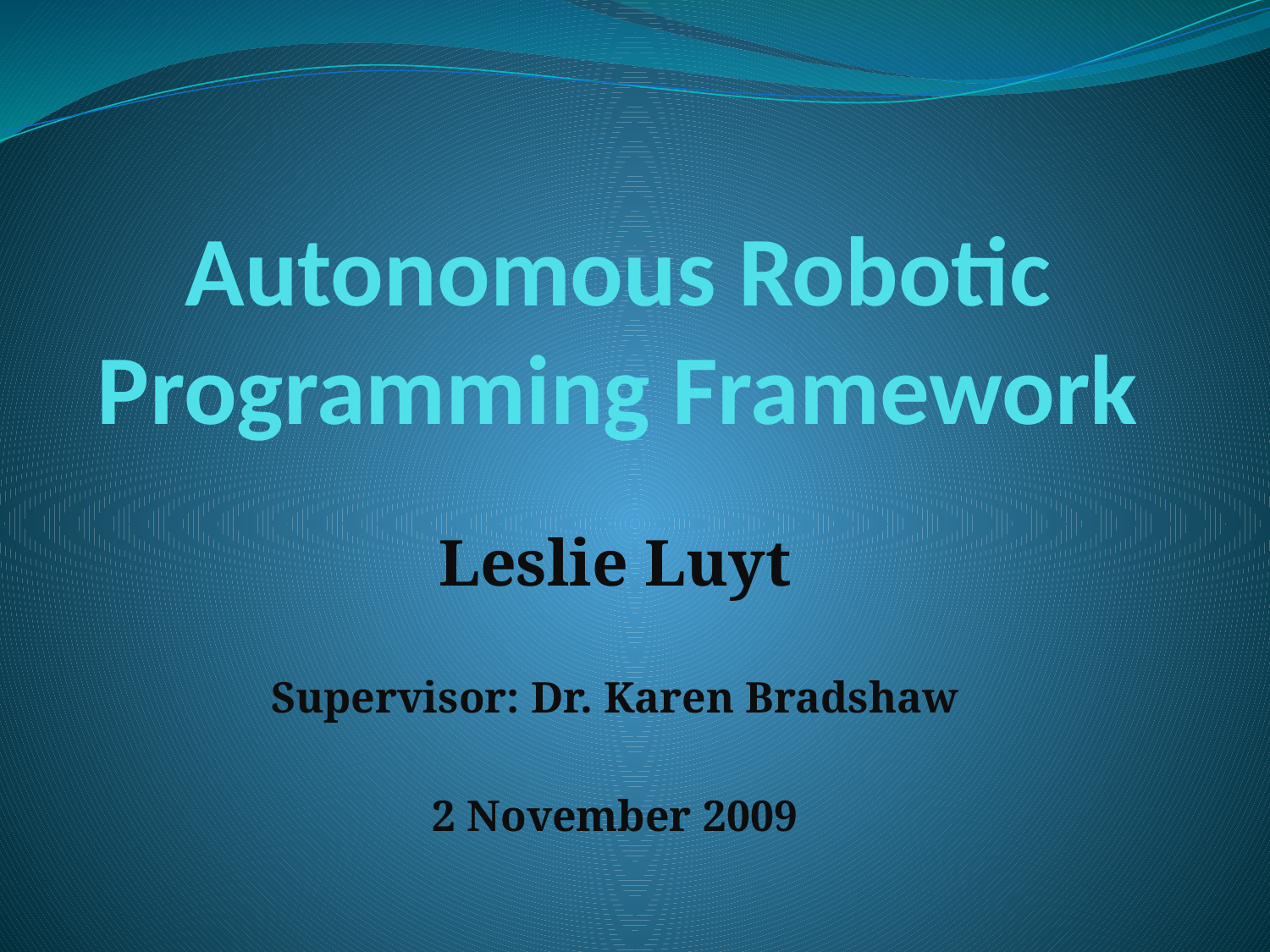

# Autonomous Robotic Programming Framework

Leslie Luyt

Supervisor: Dr. Karen Bradshaw

2 November 2009